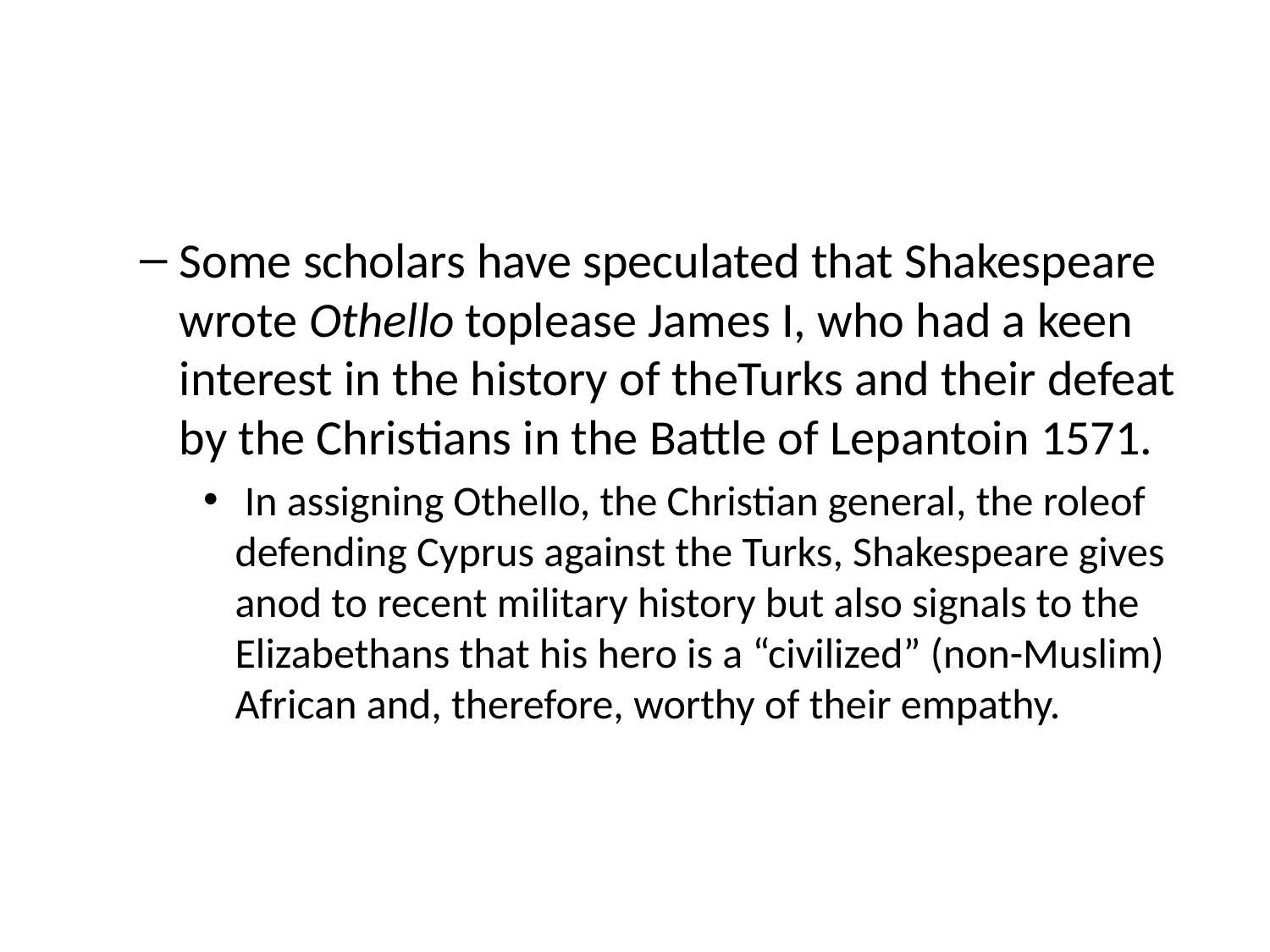

#
Some scholars have speculated that Shakespeare wrote Othello toplease James I, who had a keen interest in the history of theTurks and their defeat by the Christians in the Battle of Lepantoin 1571.
 In assigning Othello, the Christian general, the roleof defending Cyprus against the Turks, Shakespeare gives anod to recent military history but also signals to the Elizabethans that his hero is a “civilized” (non-Muslim) African and, therefore, worthy of their empathy.